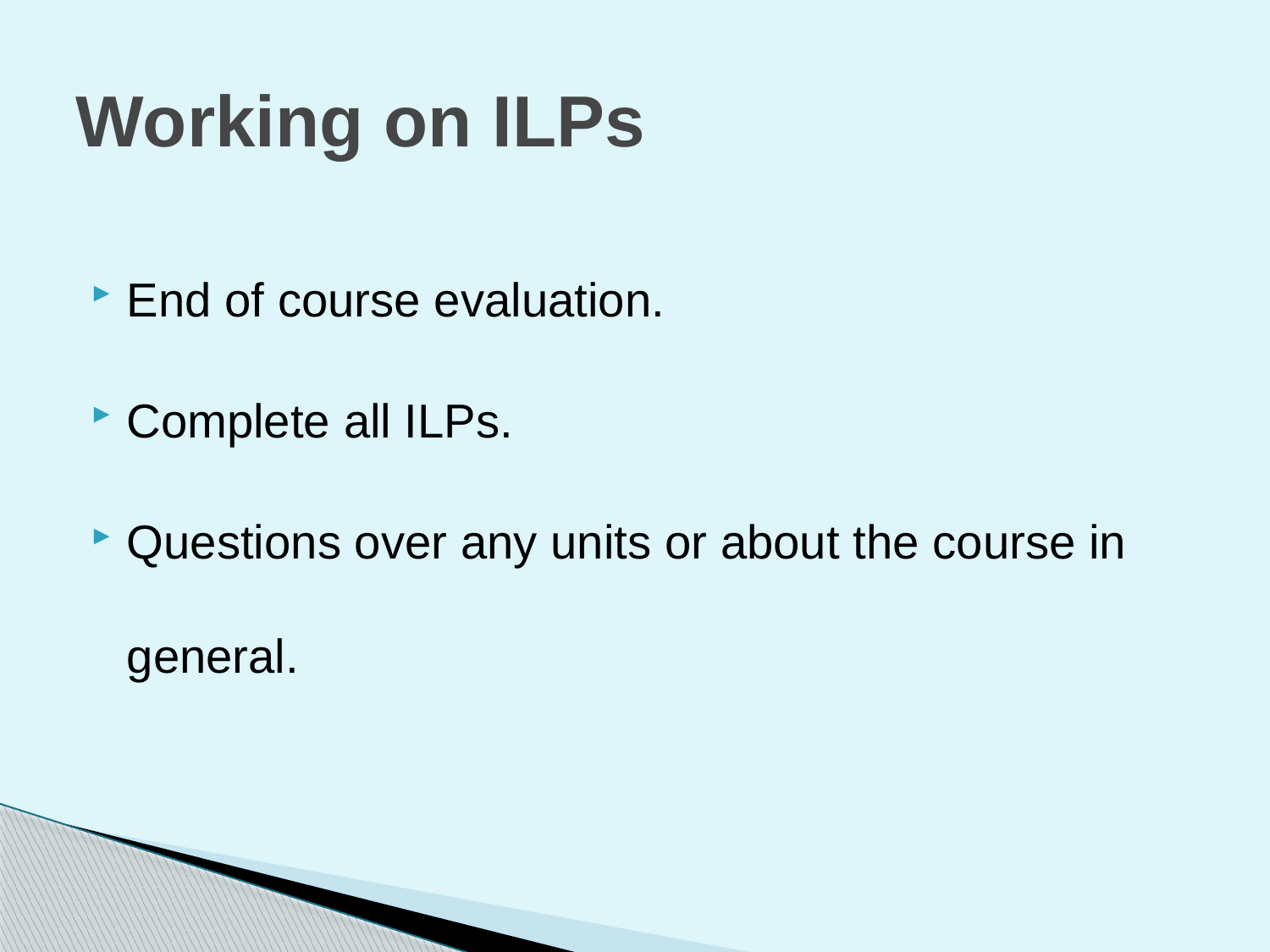

# Working on ILPs
End of course evaluation.
Complete all ILPs.
Questions over any units or about the course in general.